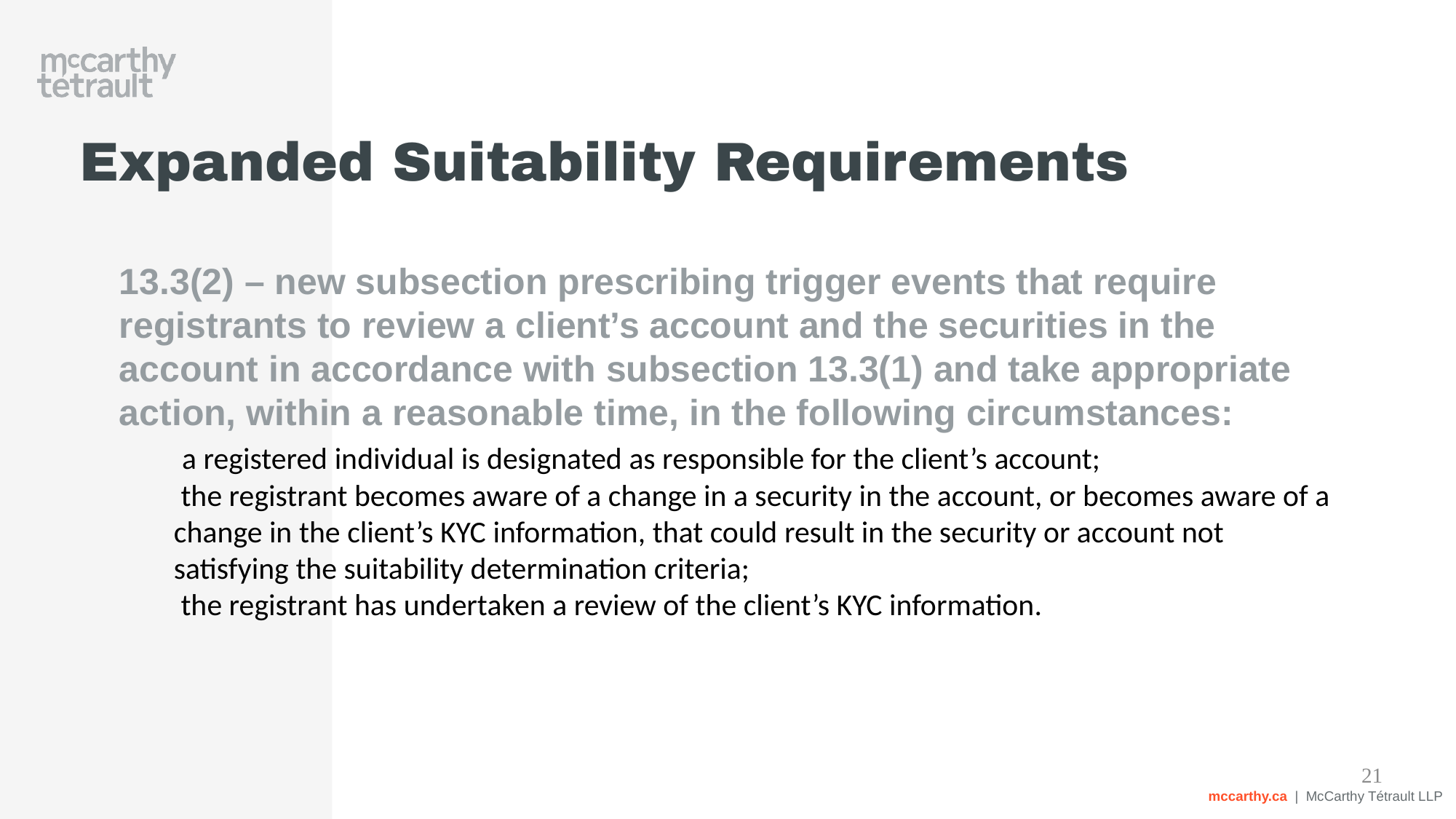

# Expanded Suitability Requirements
13.3(2) – new subsection prescribing trigger events that require registrants to review a client’s account and the securities in the account in accordance with subsection 13.3(1) and take appropriate action, within a reasonable time, in the following circumstances:
 a registered individual is designated as responsible for the client’s account;
 the registrant becomes aware of a change in a security in the account, or becomes aware of a change in the client’s KYC information, that could result in the security or account not satisfying the suitability determination criteria;
 the registrant has undertaken a review of the client’s KYC information.
21